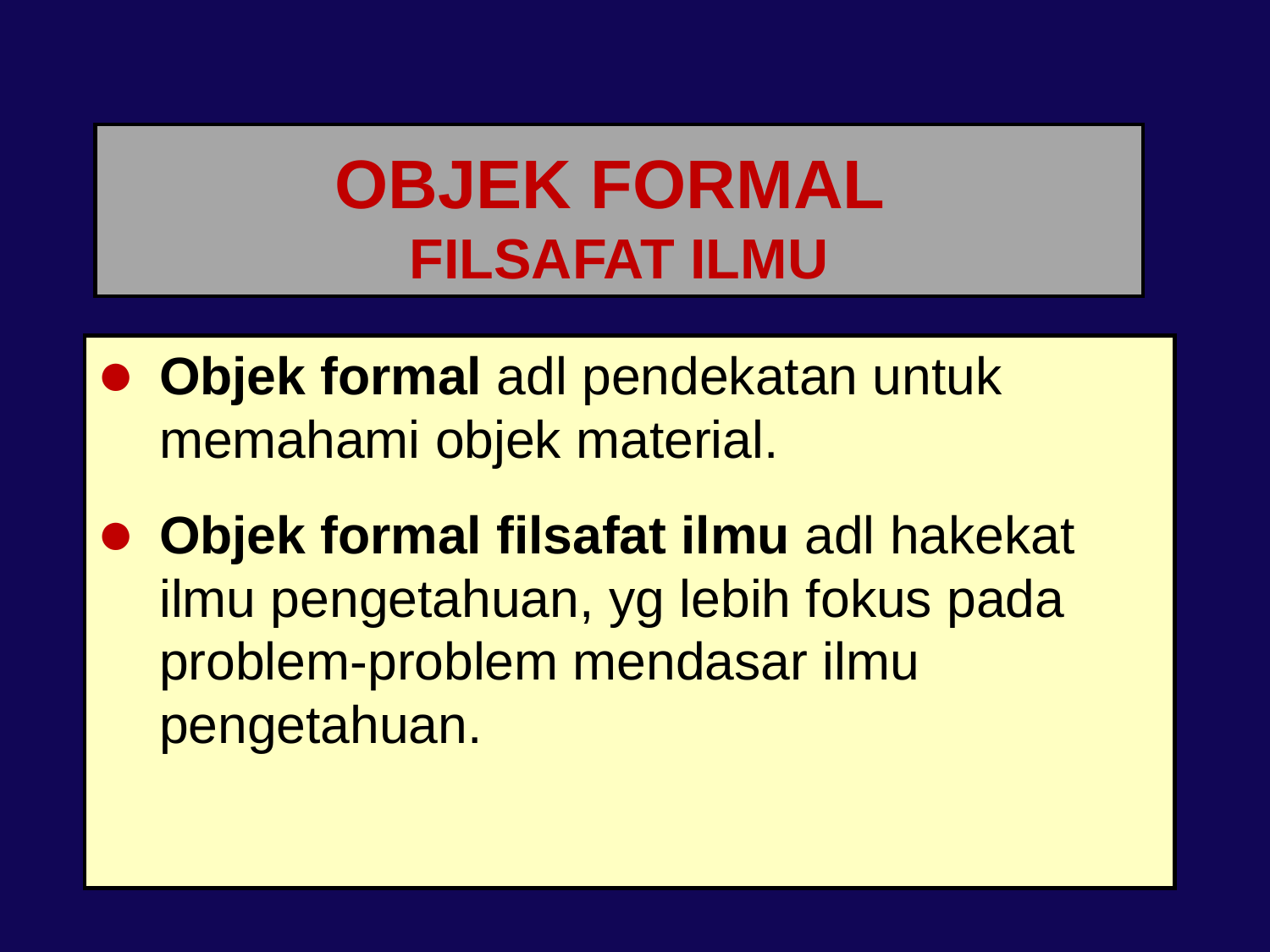

# OBJEK FORMAL FILSAFAT ILMU
Objek formal adl pendekatan untuk memahami objek material.
Objek formal filsafat ilmu adl hakekat ilmu pengetahuan, yg lebih fokus pada problem-problem mendasar ilmu pengetahuan.